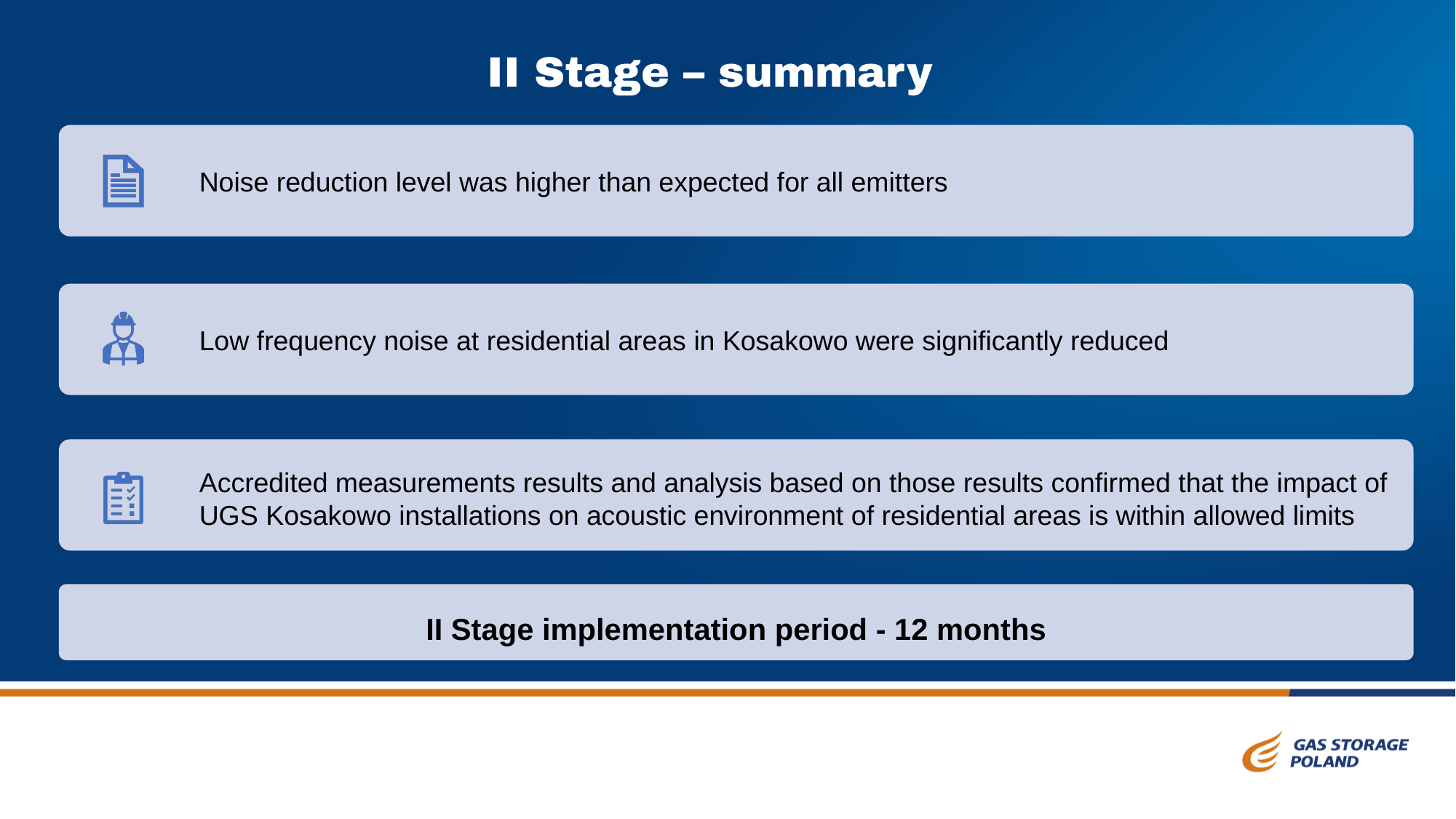

II Stage – summary
Noise reduction level was higher than expected for all emitters
Low frequency noise at residential areas in Kosakowo were significantly reduced
Accredited measurements results and analysis based on those results confirmed that the impact of UGS Kosakowo installations on acoustic environment of residential areas is within allowed limits
II Stage implementation period - 12 months